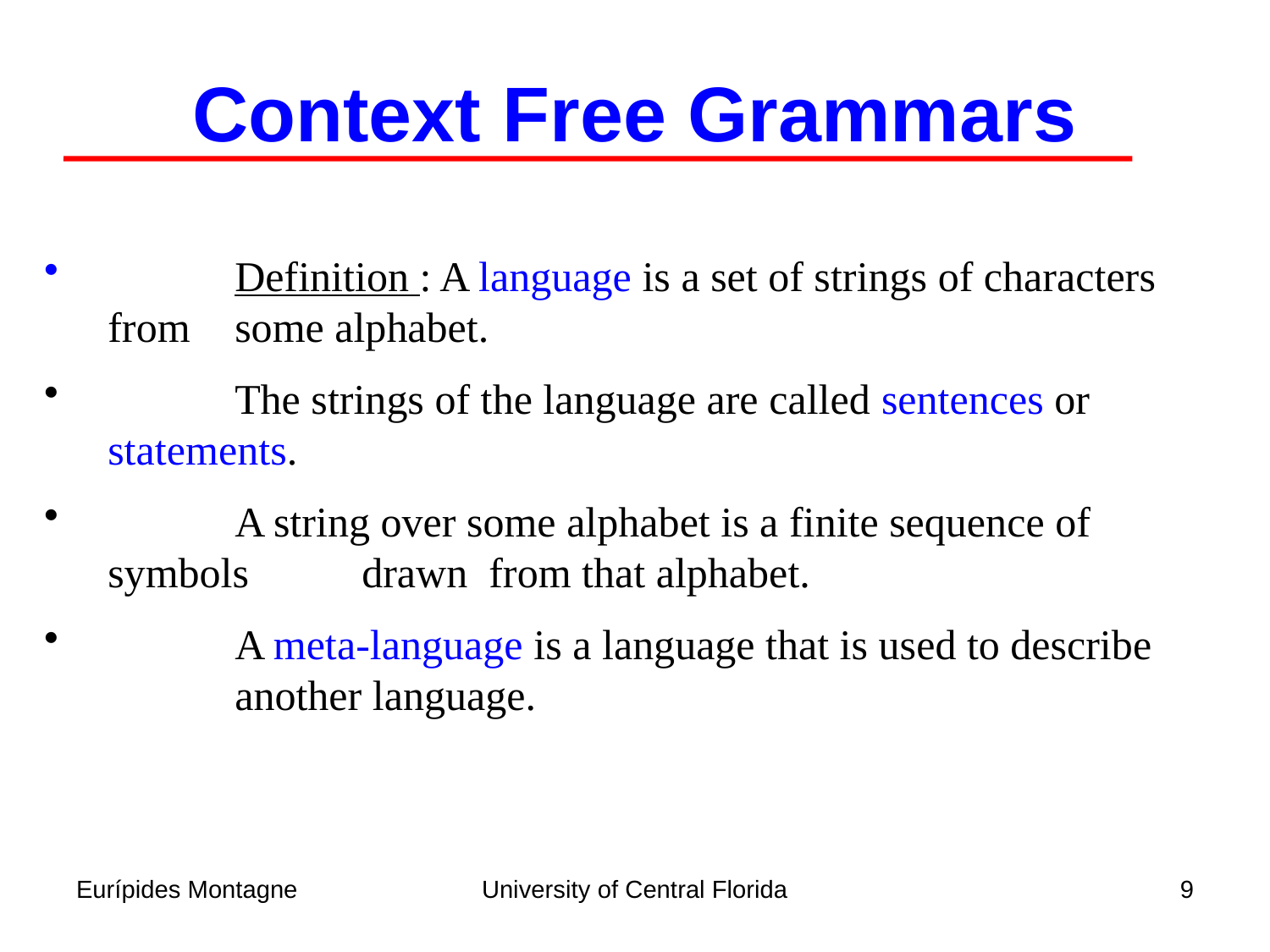

Context Free Grammars

 	Definition : A language is a set of strings of characters from 	some alphabet.
	The strings of the language are called sentences or 	statements.
	A string over some alphabet is a finite sequence of symbols 	drawn  from that alphabet.
	A meta-language is a language that is used to describe 	another language.

Eurípides Montagne
University of Central Florida
9